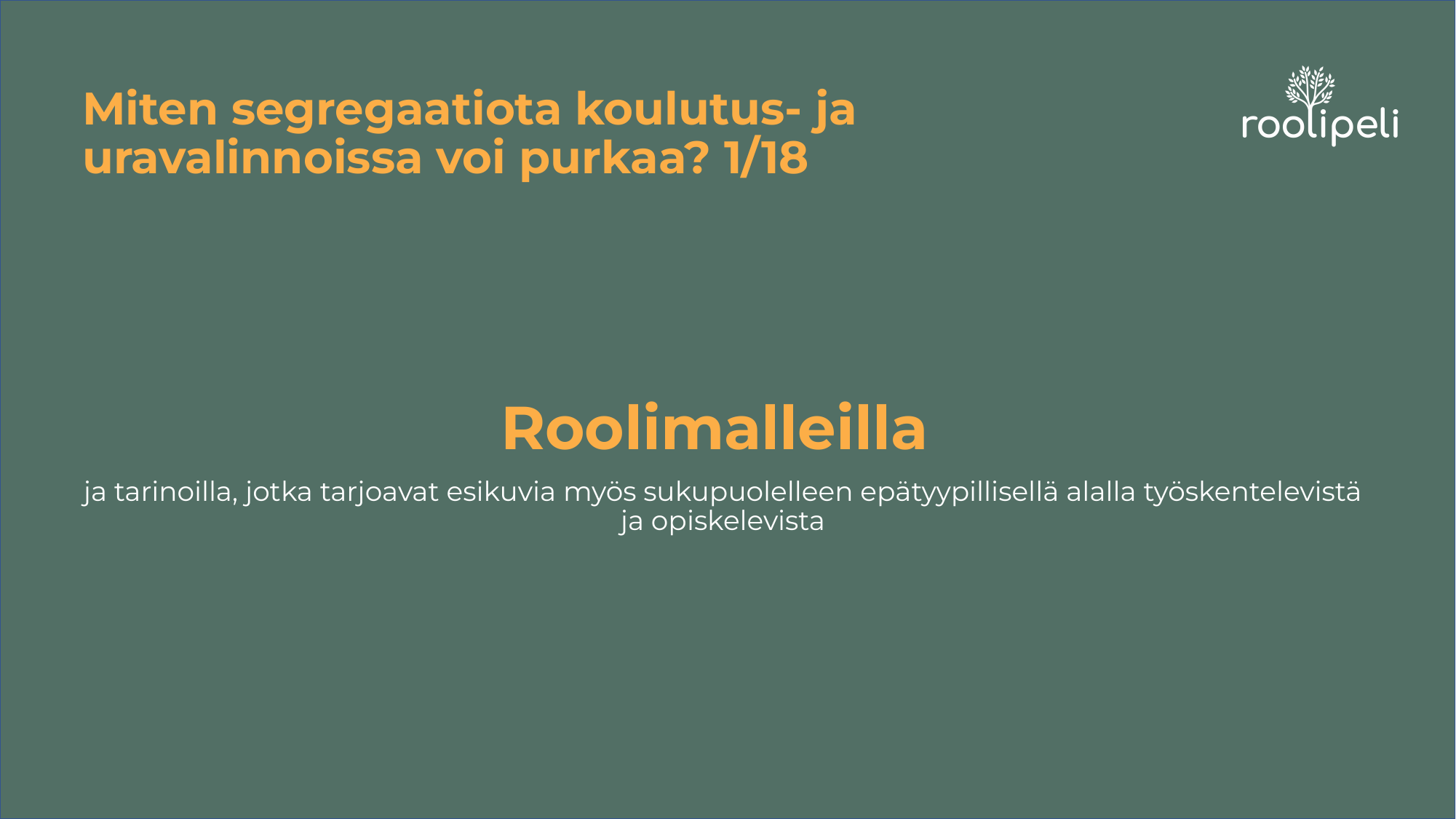

# Miten segregaatiota koulutus- ja uravalinnoissa voi purkaa? 1/18

Roolimalleilla
ja tarinoilla, jotka tarjoavat esikuvia myös sukupuolelleen epätyypillisellä alalla työskentelevistä ja opiskelevista